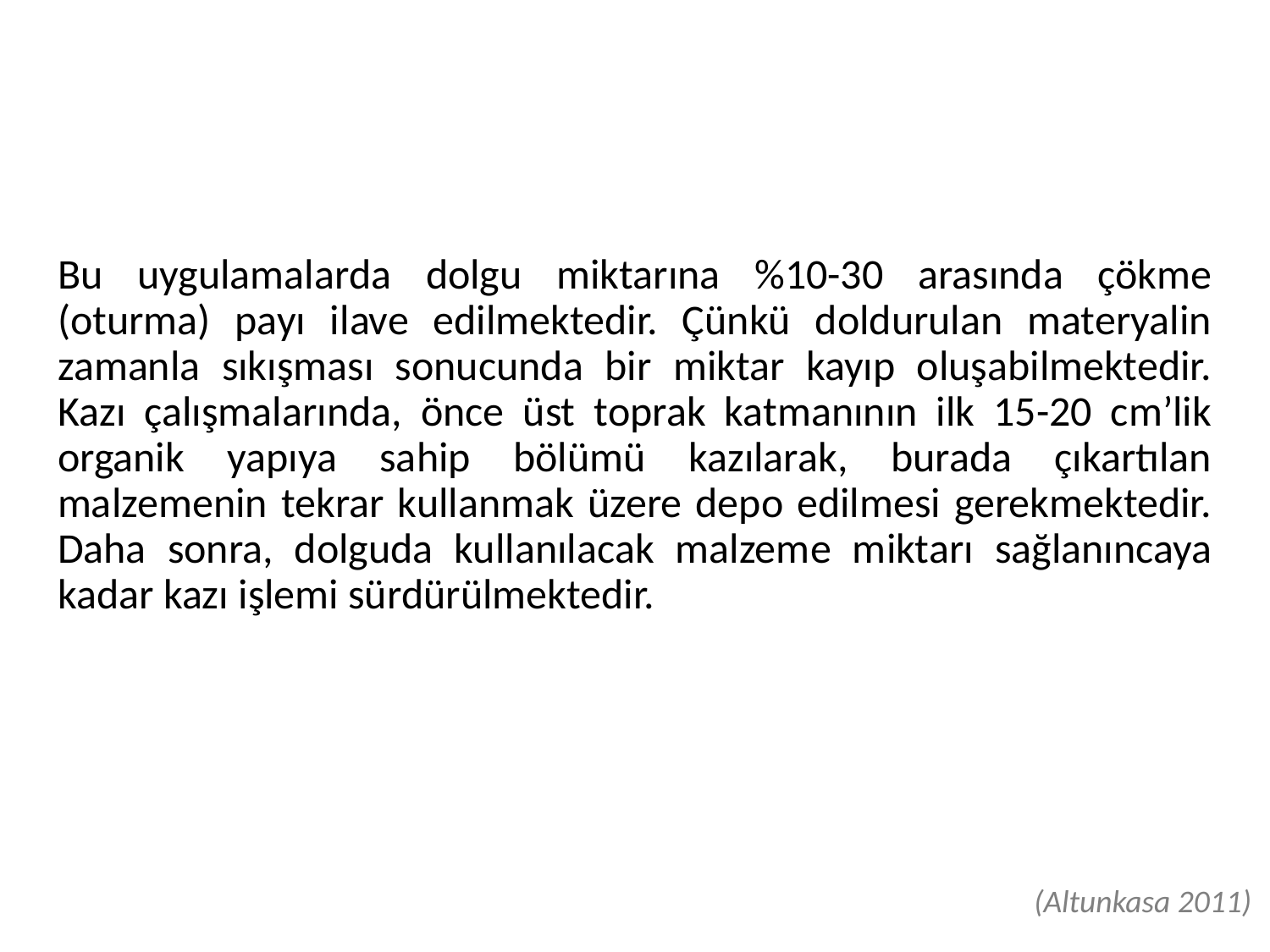

Bu uygulamalarda dolgu miktarına %10-30 arasında çökme (oturma) payı ilave edilmektedir. Çünkü doldurulan materyalin zamanla sıkışması sonucunda bir miktar kayıp oluşabilmektedir. Kazı çalışmalarında, önce üst toprak katmanının ilk 15-20 cm’lik organik yapıya sahip bölümü kazılarak, burada çıkartılan malzemenin tekrar kullanmak üzere depo edilmesi gerekmektedir. Daha sonra, dolguda kullanılacak malzeme miktarı sağlanıncaya kadar kazı işlemi sürdürülmektedir.

(Altunkasa 2011)